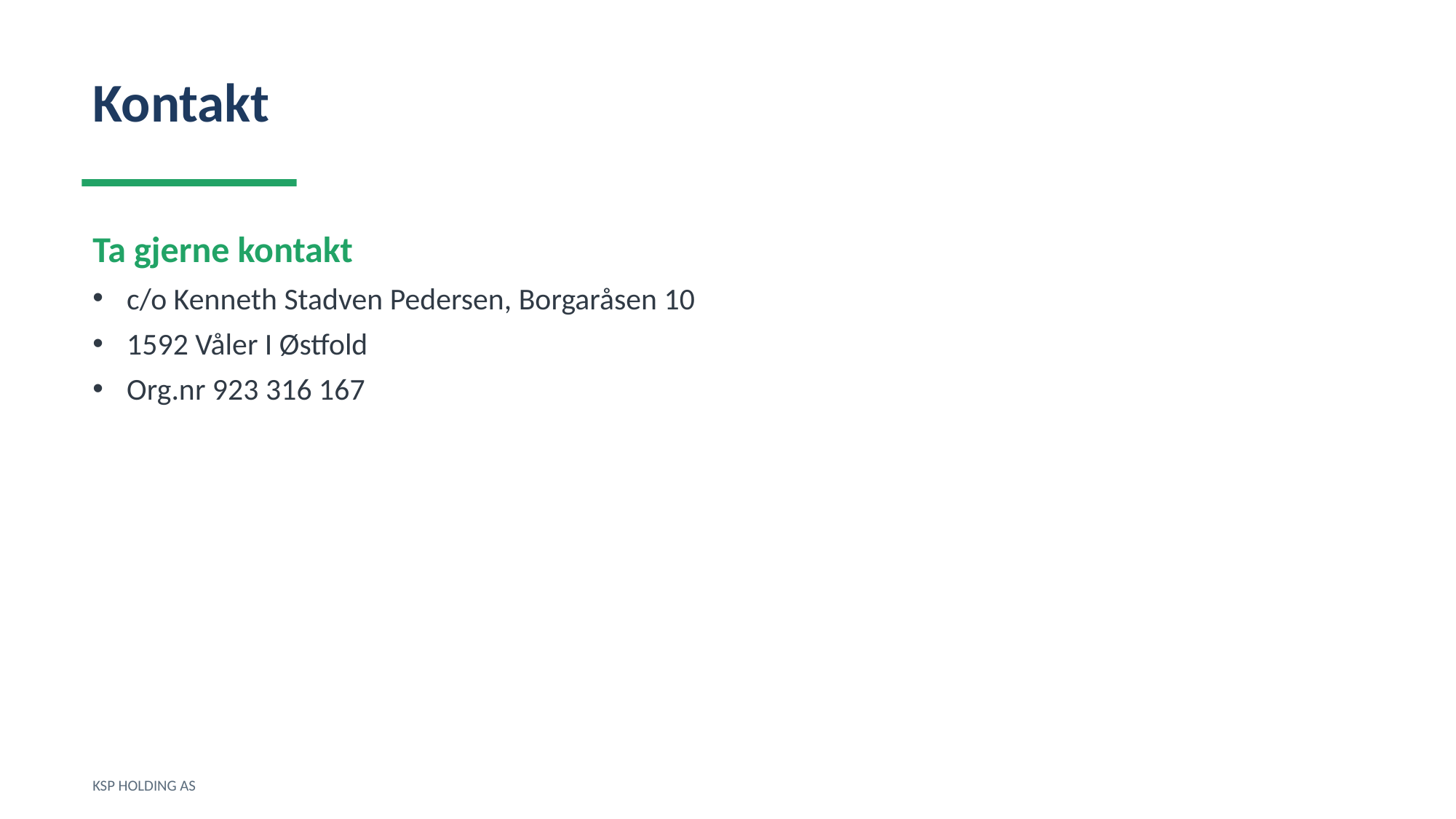

Kontakt

Ta gjerne kontakt
c/o Kenneth Stadven Pedersen, Borgaråsen 10
1592 Våler I Østfold
Org.nr 923 316 167
KSP HOLDING AS